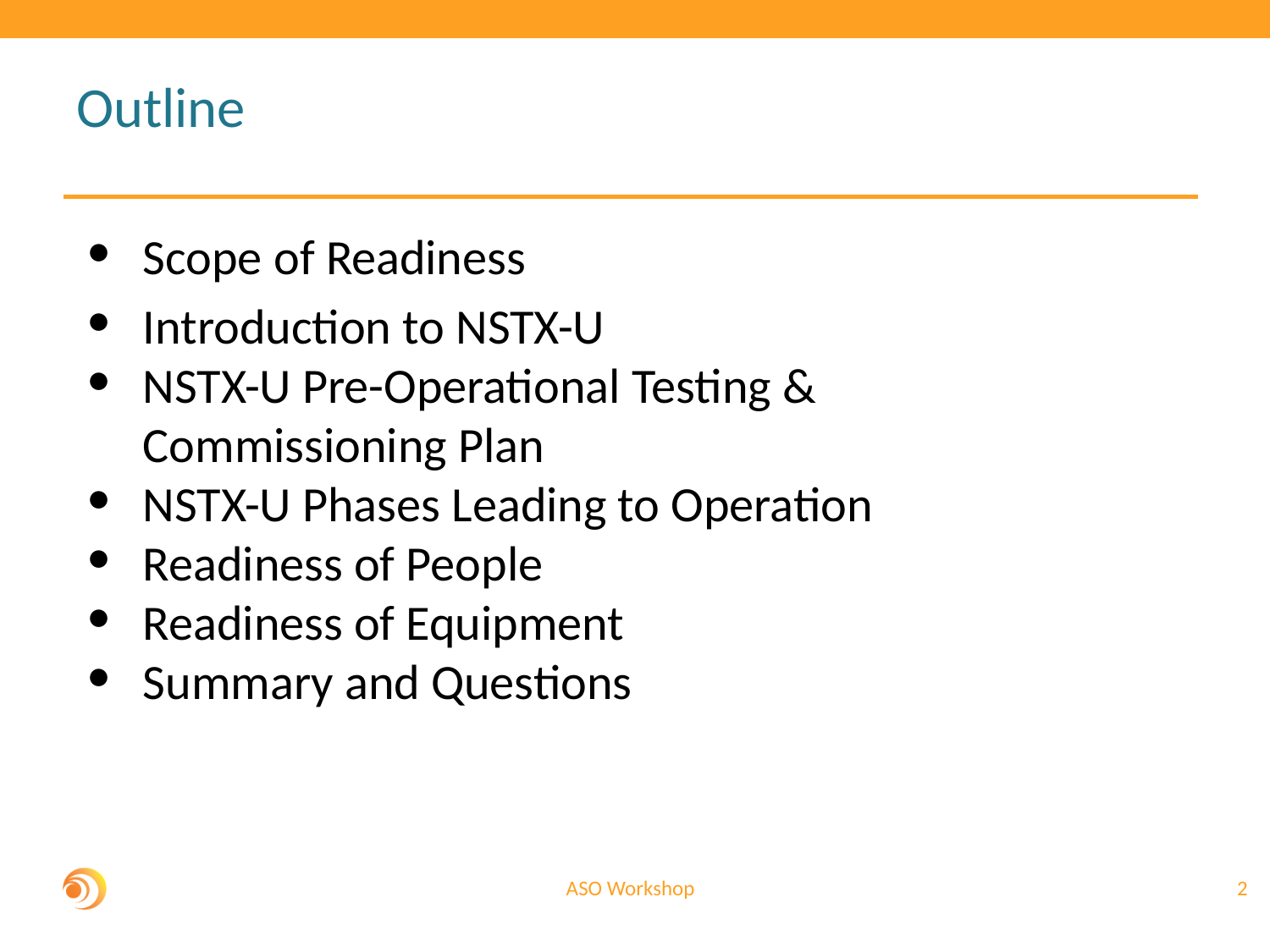

# Outline
Scope of Readiness
Introduction to NSTX-U
NSTX-U Pre-Operational Testing & Commissioning Plan
NSTX-U Phases Leading to Operation
Readiness of People
Readiness of Equipment
Summary and Questions
2